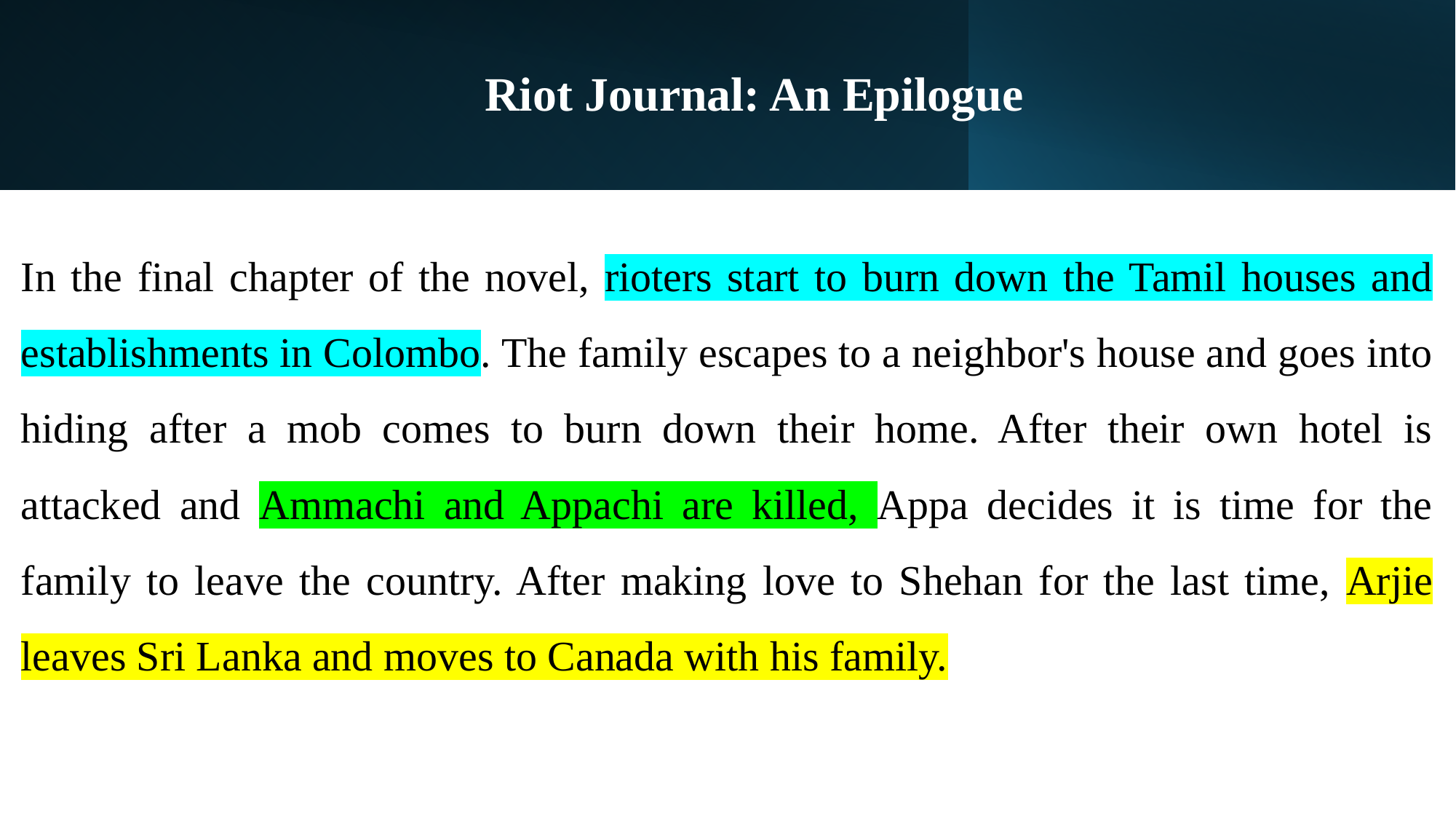

# Riot Journal: An Epilogue

In the final chapter of the novel, rioters start to burn down the Tamil houses and establishments in Colombo. The family escapes to a neighbor's house and goes into hiding after a mob comes to burn down their home. After their own hotel is attacked and Ammachi and Appachi are killed, Appa decides it is time for the family to leave the country. After making love to Shehan for the last time, Arjie leaves Sri Lanka and moves to Canada with his family.